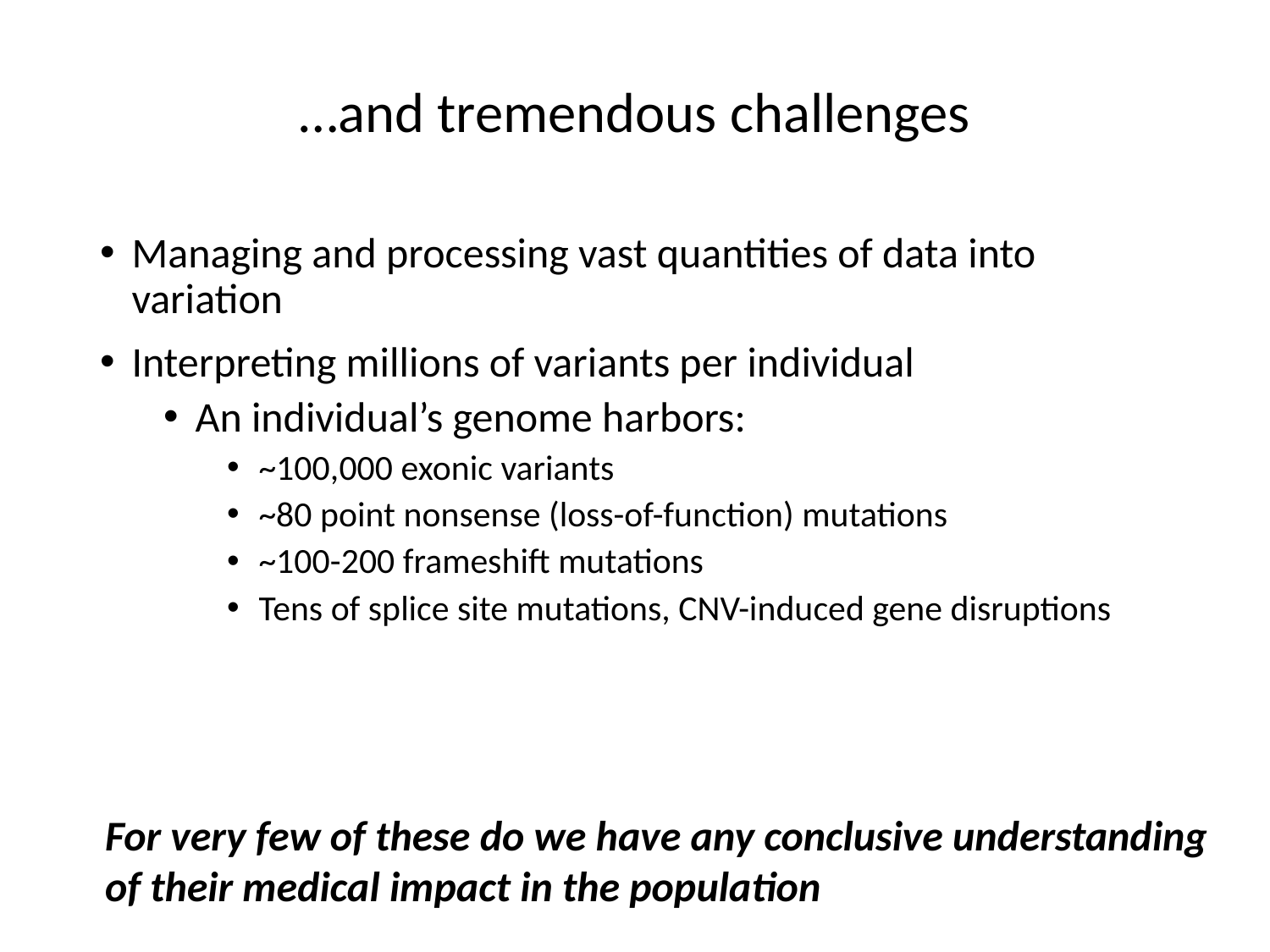

# …and tremendous challenges
Managing and processing vast quantities of data into variation
Interpreting millions of variants per individual
An individual’s genome harbors:
~100,000 exonic variants
~80 point nonsense (loss-of-function) mutations
~100-200 frameshift mutations
Tens of splice site mutations, CNV-induced gene disruptions
For very few of these do we have any conclusive understanding
of their medical impact in the population